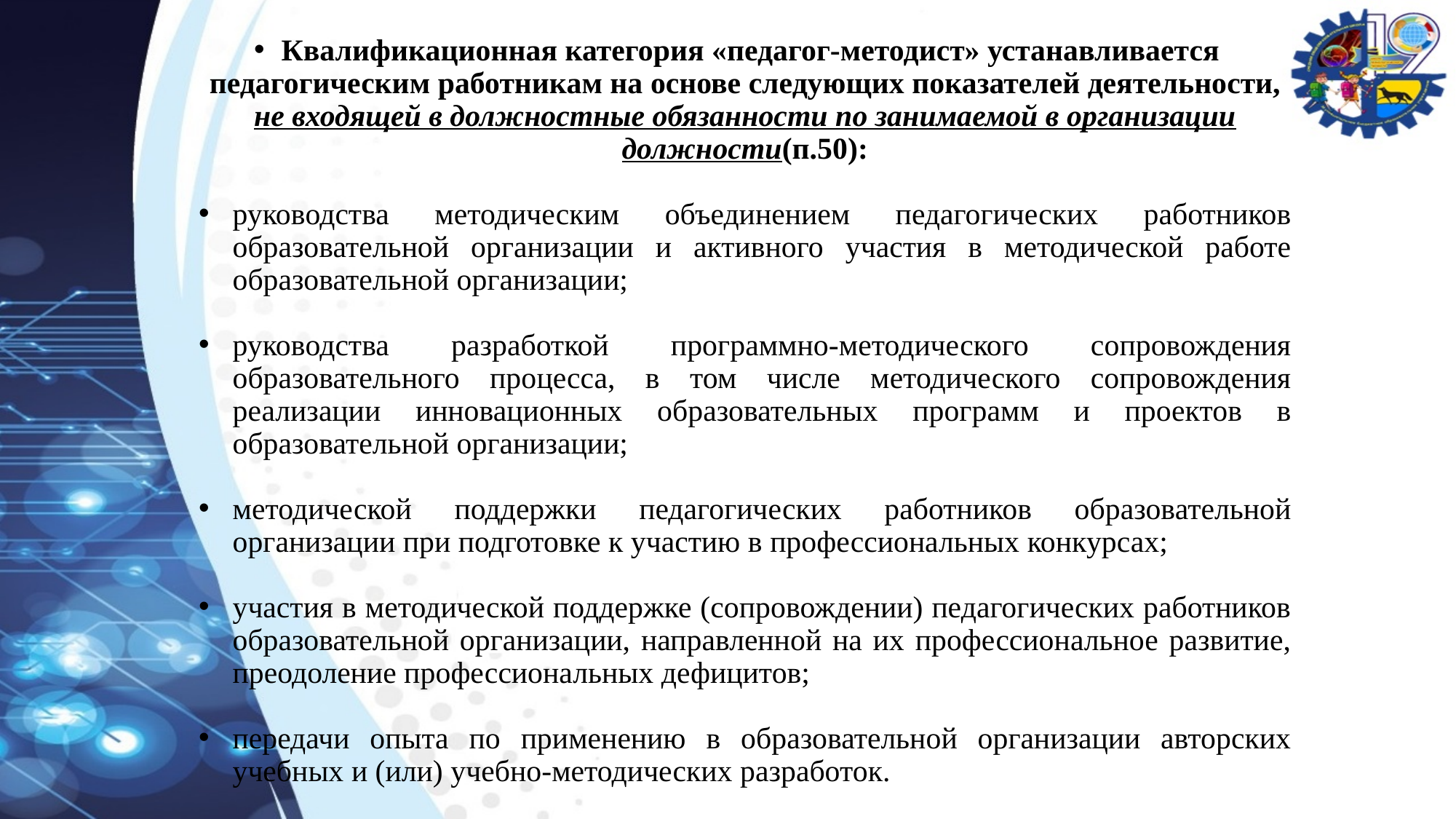

Квалификационная категория «педагог-методист» устанавливается педагогическим работникам на основе следующих показателей деятельности, не входящей в должностные обязанности по занимаемой в организации должности(п.50):

руководства методическим объединением педагогических работников образовательной организации и активного участия в методической работе образовательной организации;

руководства разработкой программно-методического сопровождения образовательного процесса, в том числе методического сопровождения реализации инновационных образовательных программ и проектов в образовательной организации;

методической поддержки педагогических работников образовательной организации при подготовке к участию в профессиональных конкурсах;

участия в методической поддержке (сопровождении) педагогических работников образовательной организации, направленной на их профессиональное развитие, преодоление профессиональных дефицитов;

передачи опыта по применению в образовательной организации авторских учебных и (или) учебно-методических разработок.